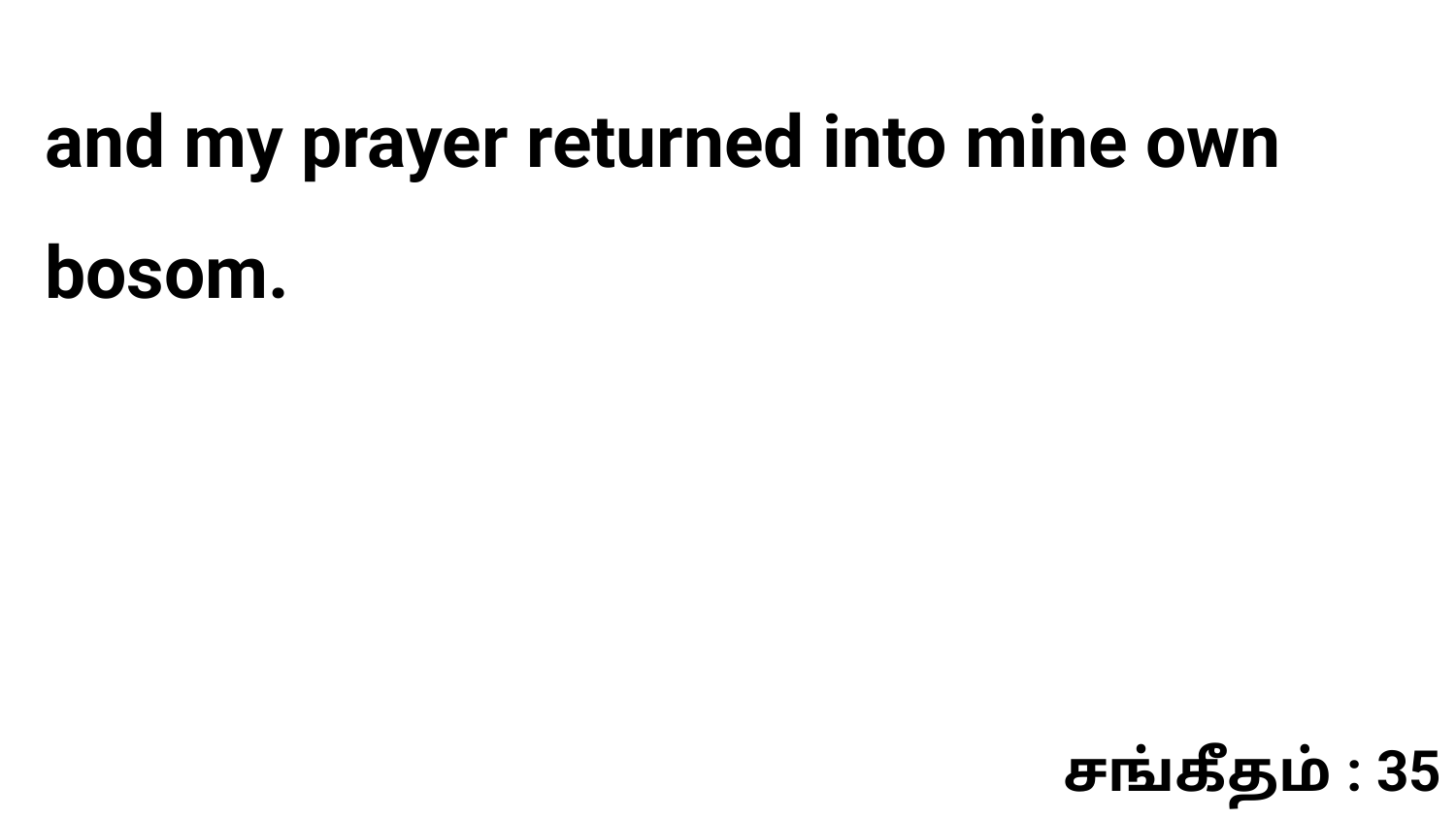

and my prayer returned into mine own bosom.
சங்கீதம் : 35